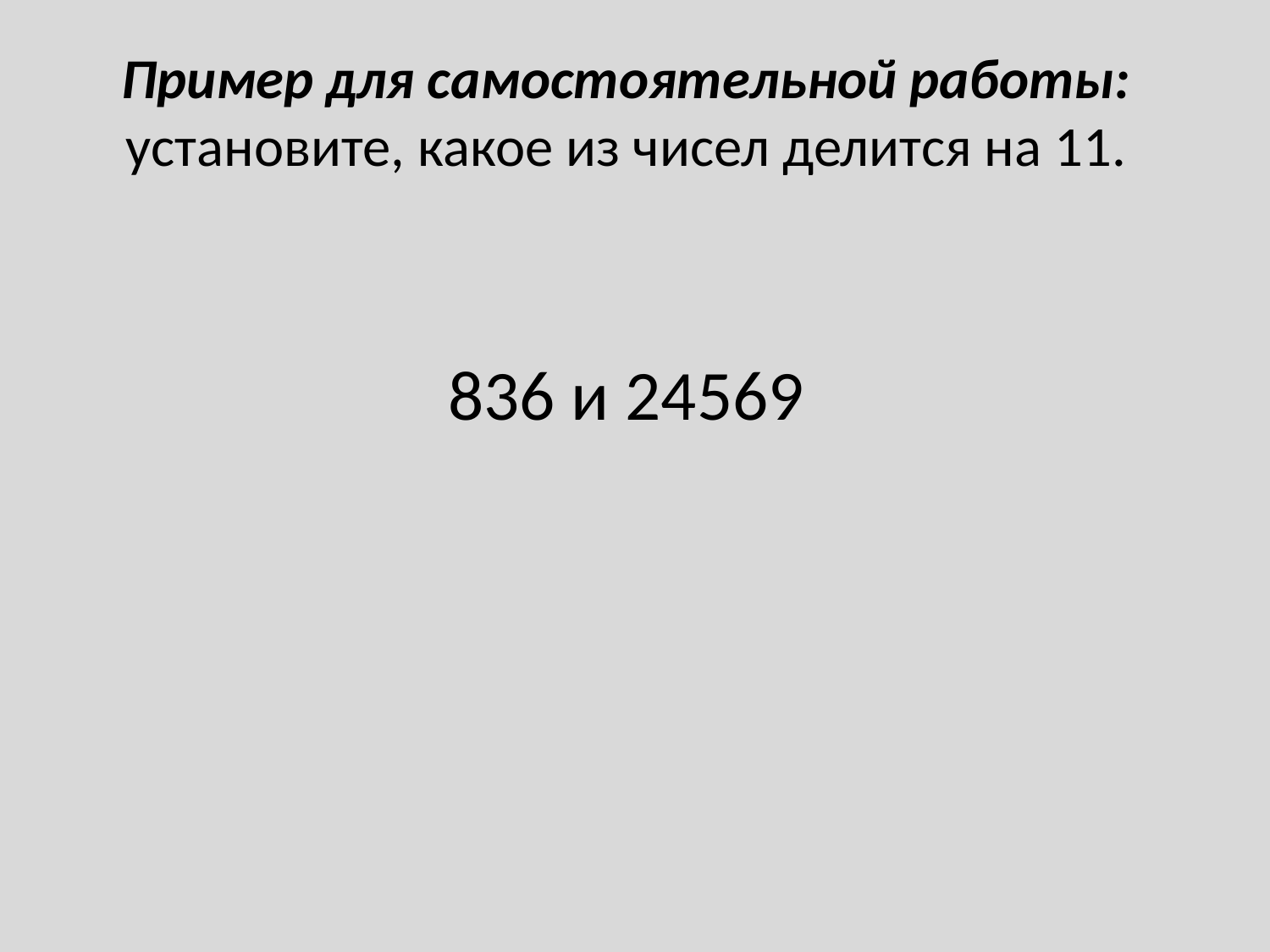

Пример для самостоятельной работы: установите, какое из чисел делится на 11.

836 и 24569